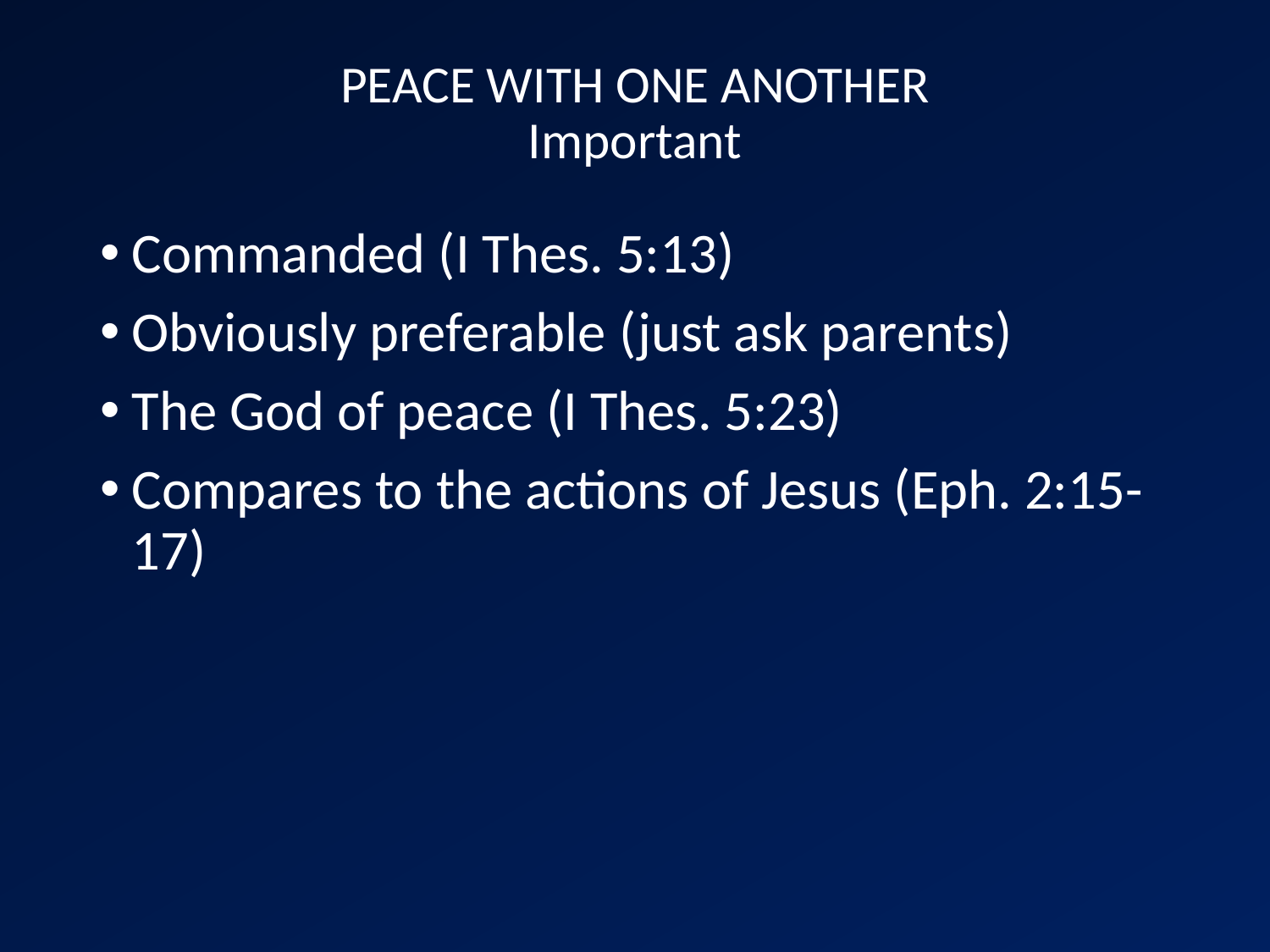

# PEACE WITH ONE ANOTHER Important
Commanded (I Thes. 5:13)
Obviously preferable (just ask parents)
The God of peace (I Thes. 5:23)
Compares to the actions of Jesus (Eph. 2:15-17)